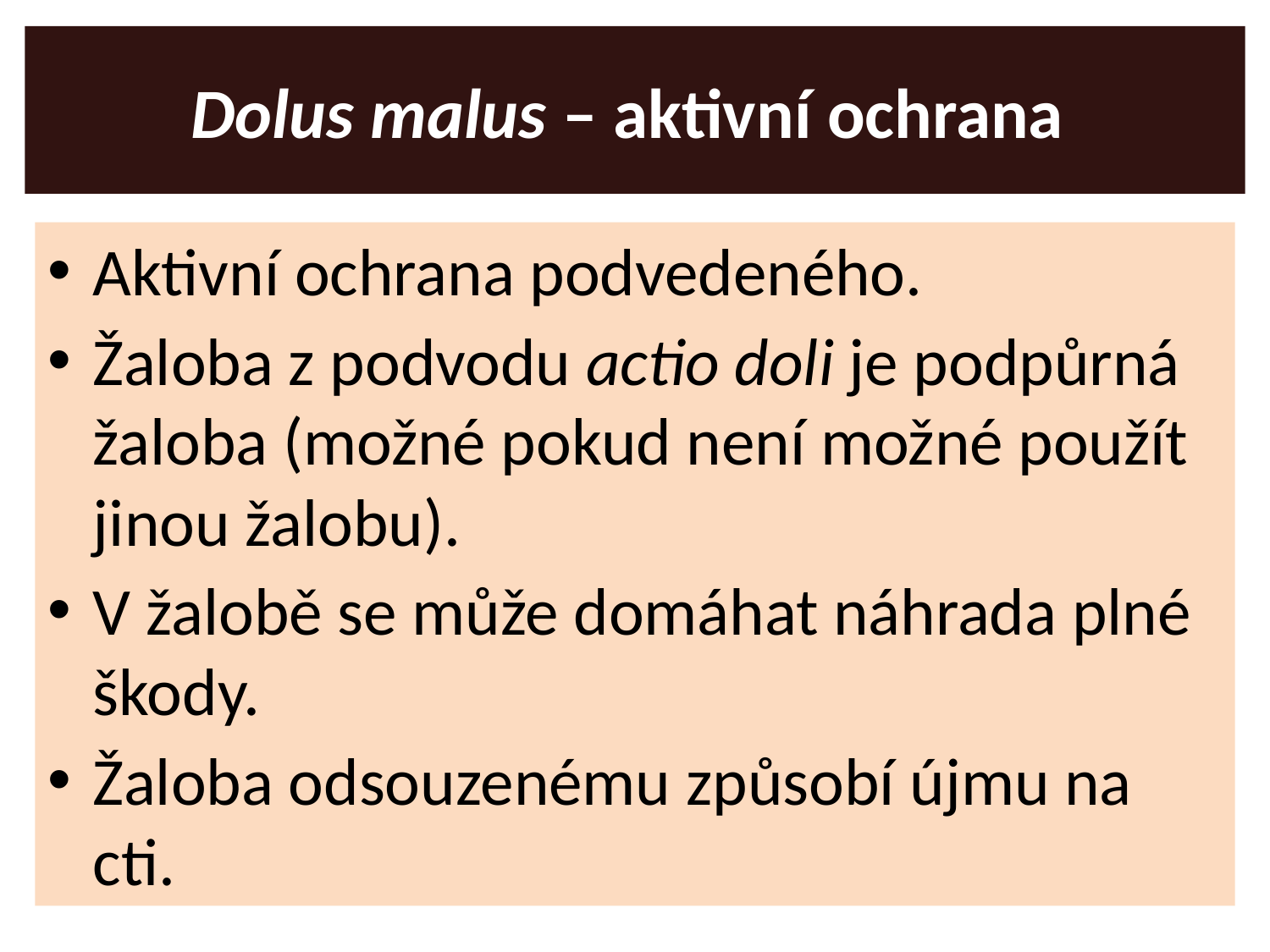

# Dolus malus – aktivní ochrana
Aktivní ochrana podvedeného.
Žaloba z podvodu actio doli je podpůrná žaloba (možné pokud není možné použít jinou žalobu).
V žalobě se může domáhat náhrada plné škody.
Žaloba odsouzenému způsobí újmu na cti.